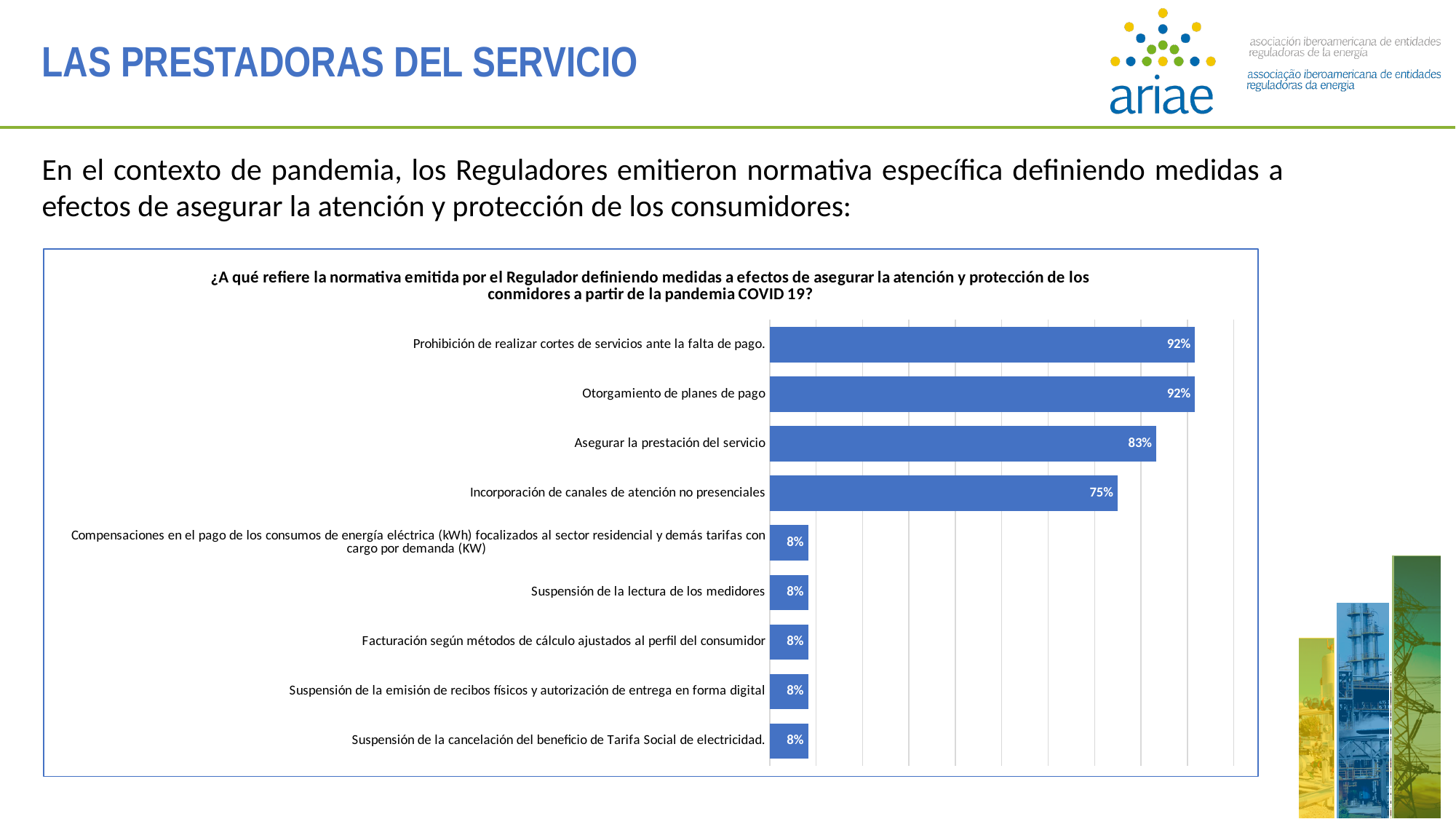

LAS PRESTADORAS DEL SERVICIO
En el contexto de pandemia, los Reguladores emitieron normativa específica definiendo medidas a efectos de asegurar la atención y protección de los consumidores:

### Chart: ¿A qué refiere la normativa emitida por el Regulador definiendo medidas a efectos de asegurar la atención y protección de los conmidores a partir de la pandemia COVID 19?

| Category |  |
|---|---|
| Prohibición de realizar cortes de servicios ante la falta de pago. | 0.9166666666666666 |
| Otorgamiento de planes de pago | 0.9166666666666666 |
| Asegurar la prestación del servicio | 0.8333333333333334 |
| Incorporación de canales de atención no presenciales | 0.75 |
|  Compensaciones en el pago de los consumos de energía eléctrica (kWh) focalizados al sector residencial y demás tarifas con cargo por demanda (KW) | 0.08333333333333333 |
| Suspensión de la lectura de los medidores | 0.08333333333333333 |
| Facturación según métodos de cálculo ajustados al perfil del consumidor | 0.08333333333333333 |
| Suspensión de la emisión de recibos físicos y autorización de entrega en forma digital | 0.08333333333333333 |
| Suspensión de la cancelación del beneficio de Tarifa Social de electricidad. | 0.08333333333333333 |